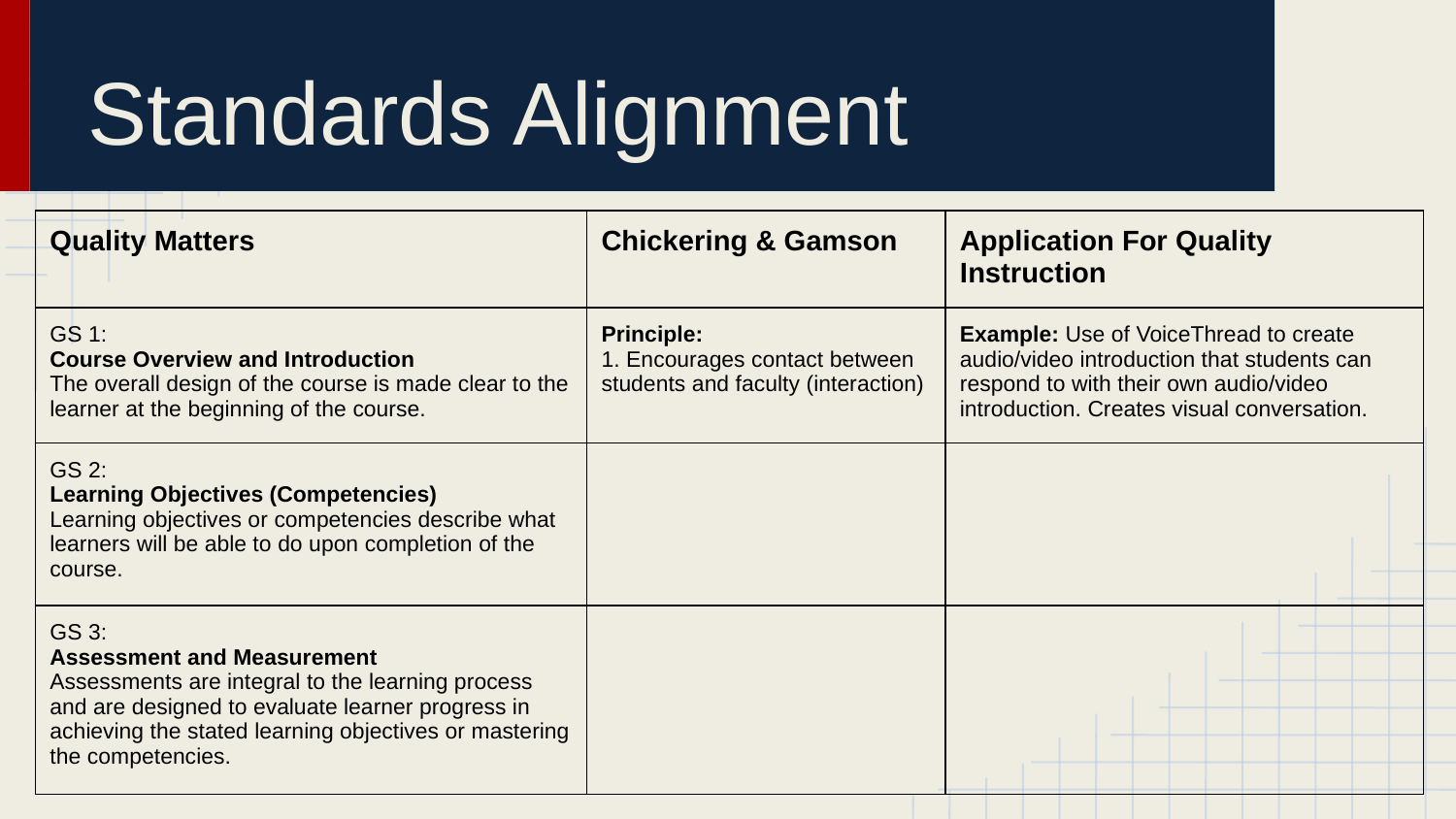

# Standards Alignment
| Quality Matters | Chickering & Gamson | Application For Quality Instruction |
| --- | --- | --- |
| GS 1: Course Overview and Introduction The overall design of the course is made clear to the learner at the beginning of the course. | Principle: 1. Encourages contact between students and faculty (interaction) | Example: Use of VoiceThread to create audio/video introduction that students can respond to with their own audio/video introduction. Creates visual conversation. |
| GS 2: Learning Objectives (Competencies) Learning objectives or competencies describe what learners will be able to do upon completion of the course. |  |  |
| GS 3: Assessment and Measurement Assessments are integral to the learning process and are designed to evaluate learner progress in achieving the stated learning objectives or mastering the competencies. |  |  |